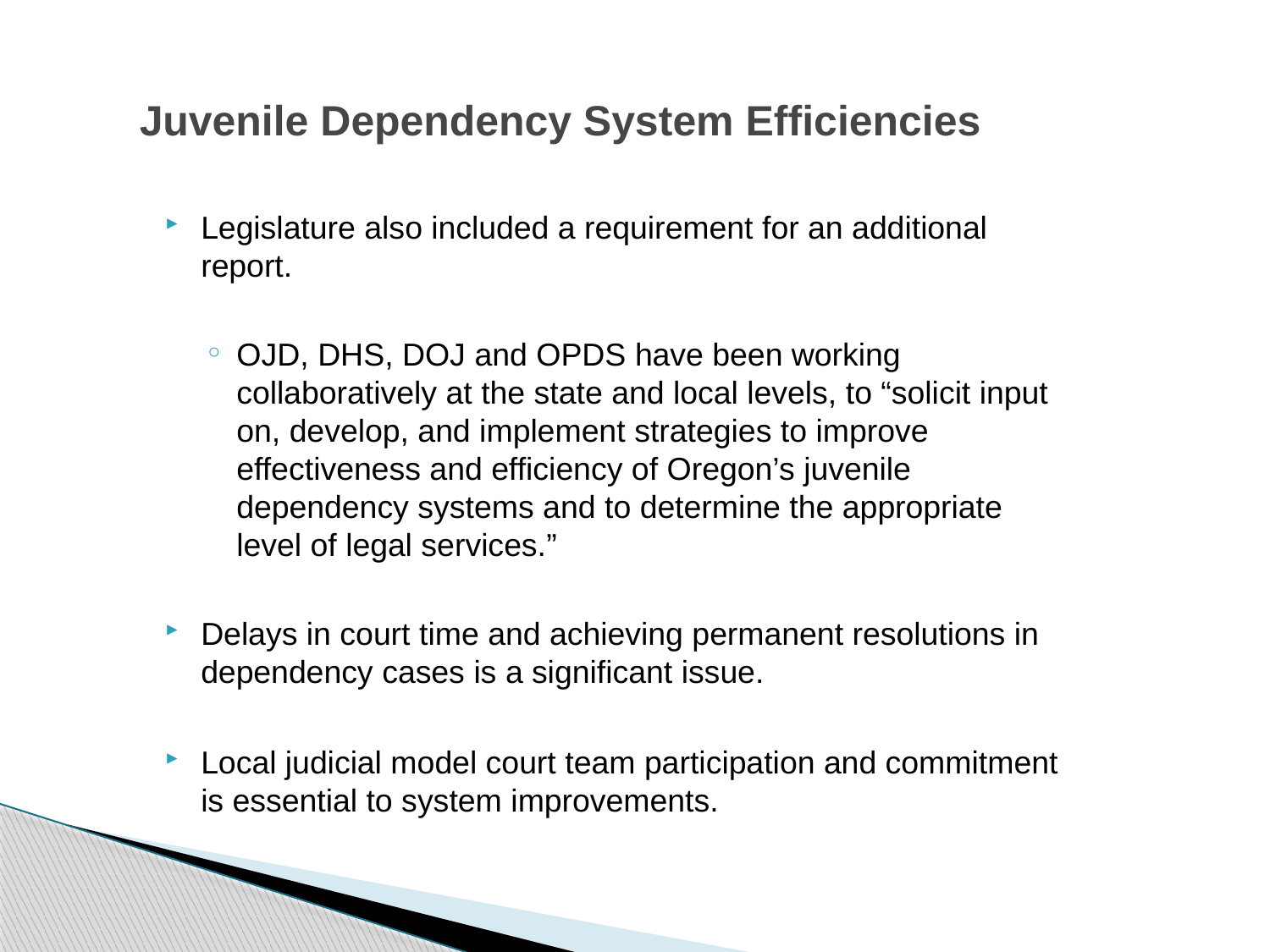

# Juvenile Dependency System Efficiencies
Legislature also included a requirement for an additional report.

OJD, DHS, DOJ and OPDS have been working collaboratively at the state and local levels, to “solicit input on, develop, and implement strategies to improve effectiveness and efficiency of Oregon’s juvenile dependency systems and to determine the appropriate level of legal services.”

Delays in court time and achieving permanent resolutions in dependency cases is a significant issue.

Local judicial model court team participation and commitment is essential to system improvements.